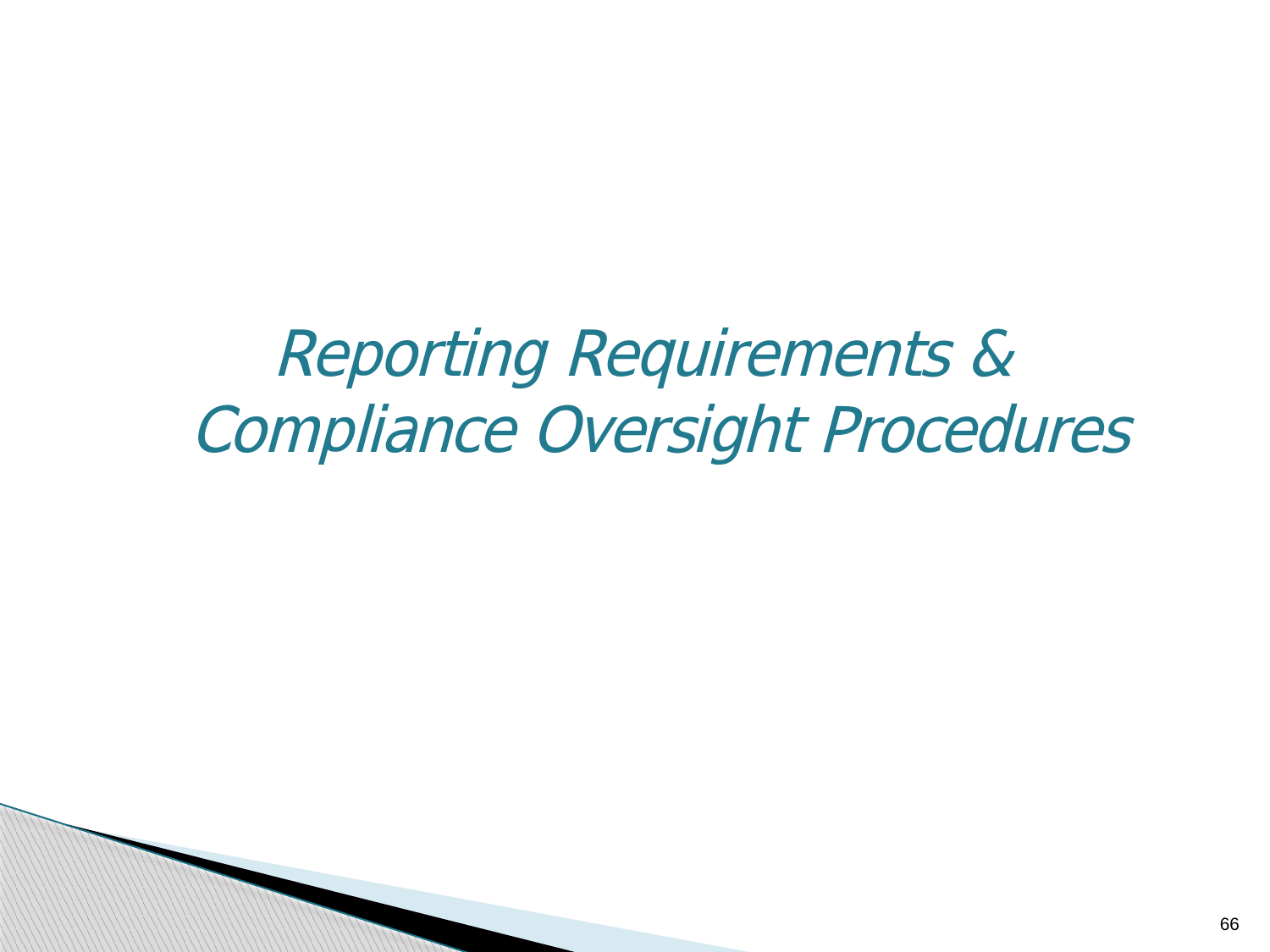

Reporting Requirements & Compliance Oversight Procedures

66